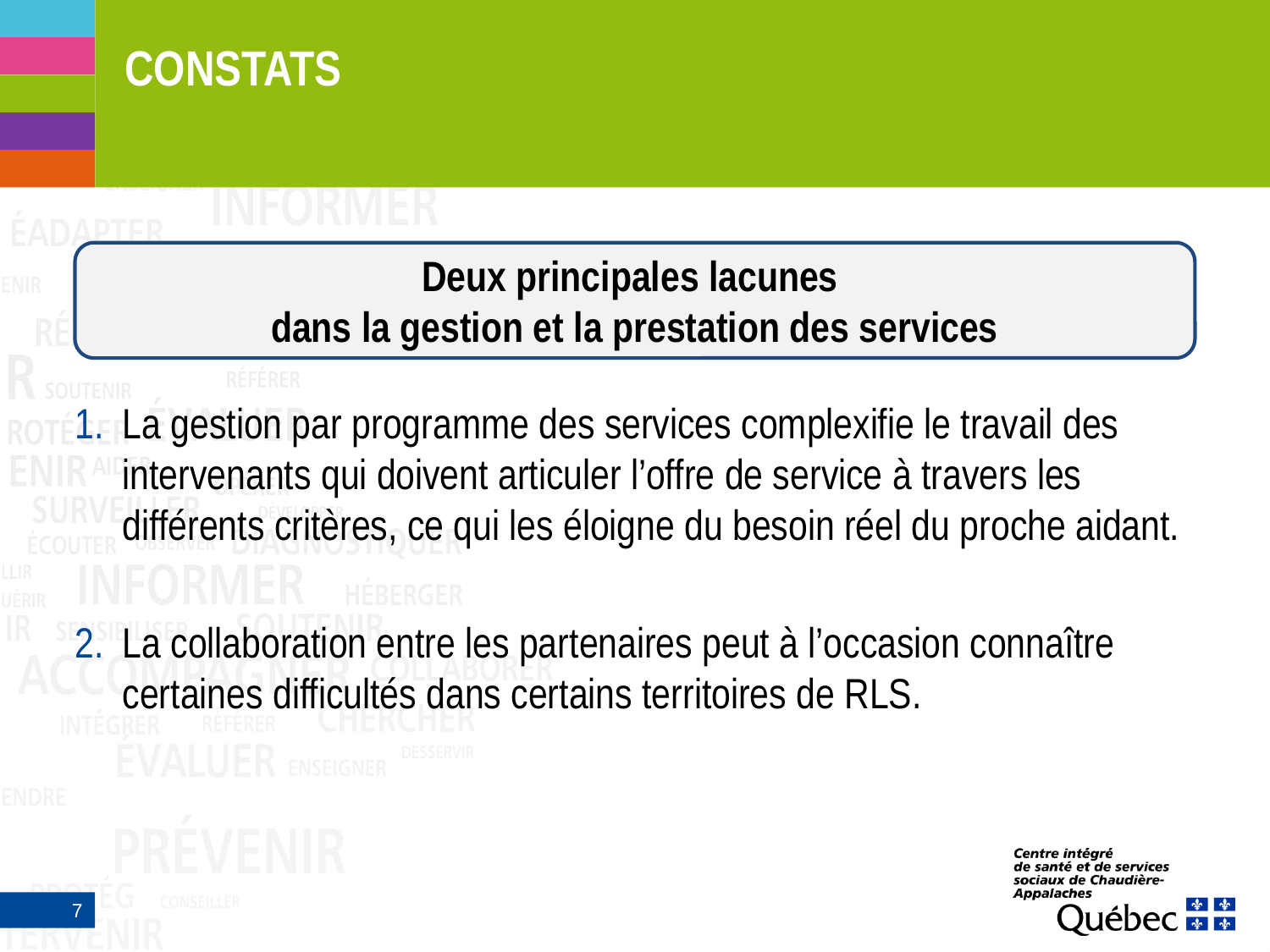

# Constats
Deux principales lacunes
dans la gestion et la prestation des services
La gestion par programme des services complexifie le travail des intervenants qui doivent articuler l’offre de service à travers les différents critères, ce qui les éloigne du besoin réel du proche aidant.

La collaboration entre les partenaires peut à l’occasion connaître certaines difficultés dans certains territoires de RLS.